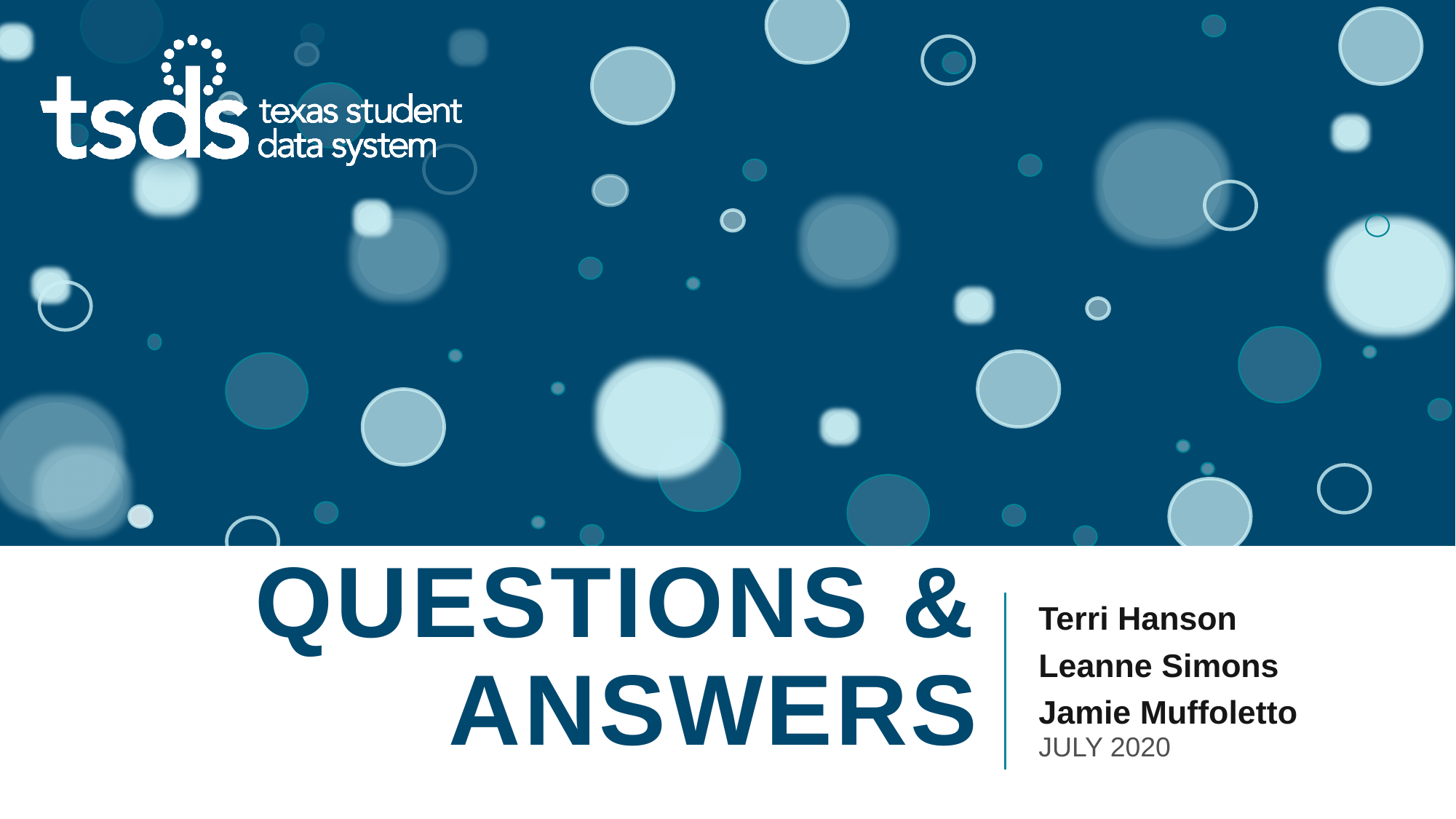

Terri Hanson
Leanne Simons
Jamie Muffoletto

# Questions & Answers
JULY 2020